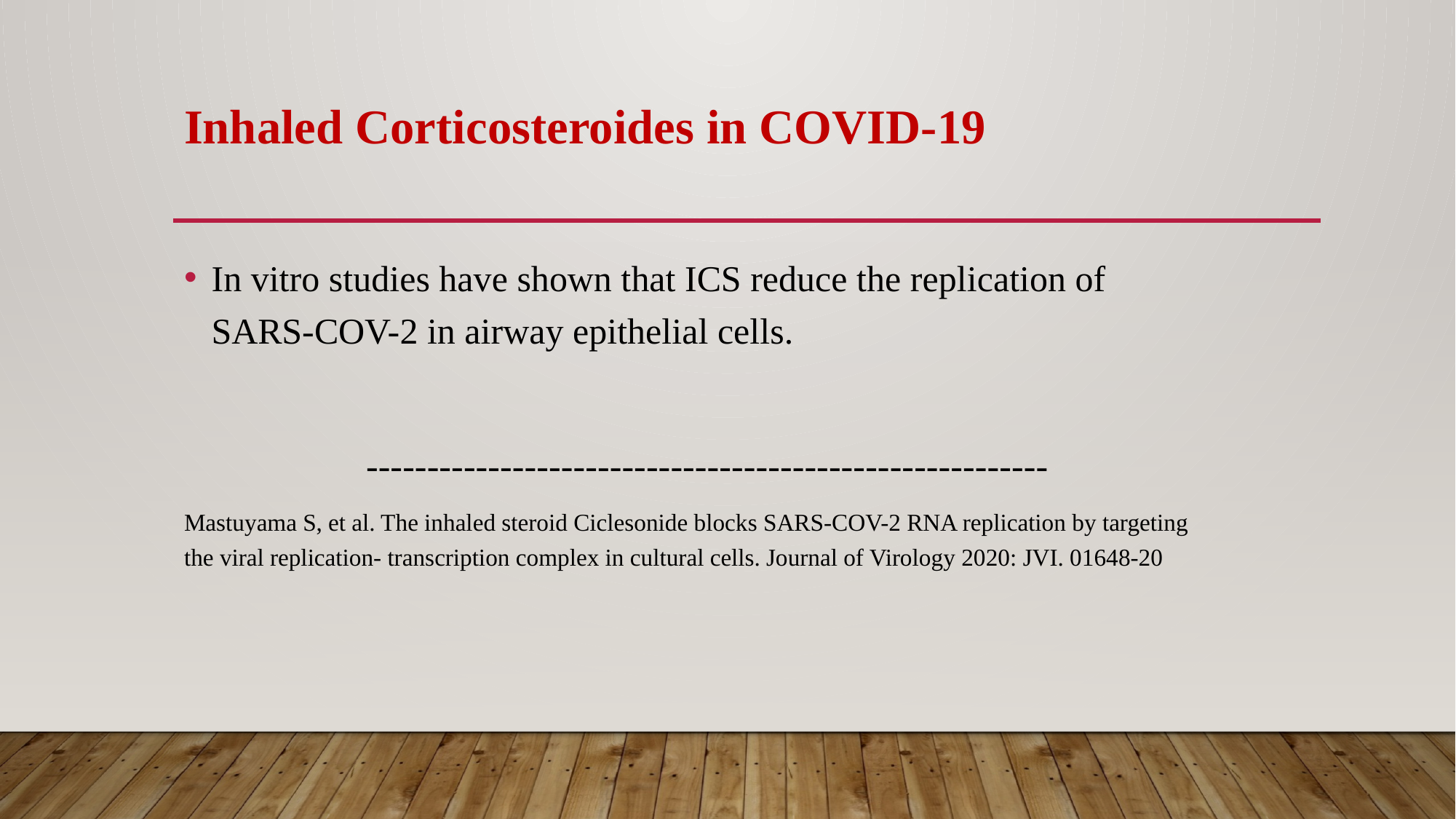

# Inhaled Corticosteroides in COVID-19
In vitro studies have shown that ICS reduce the replication of SARS-COV-2 in airway epithelial cells.

                    --------------------------------------------------------
Mastuyama S, et al. The inhaled steroid Ciclesonide blocks SARS-COV-2 RNA replication by targeting the viral replication- transcription complex in cultural cells. Journal of Virology 2020: JVI. 01648-20